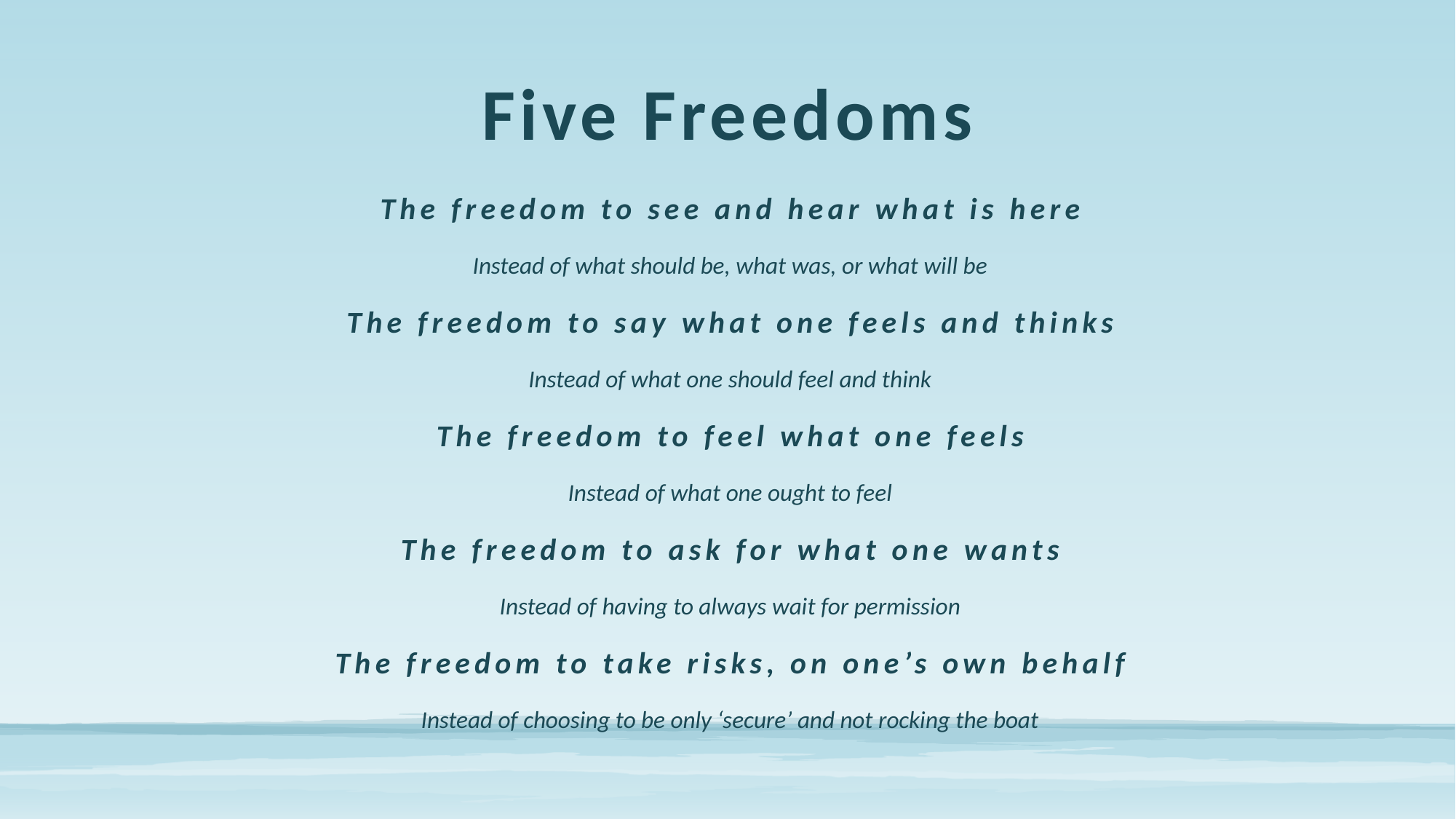

# Five Freedoms
The freedom to see and hear what is here
Instead of what should be, what was, or what will be
The freedom to say what one feels and thinks
Instead of what one should feel and think
The freedom to feel what one feels
Instead of what one ought to feel
The freedom to ask for what one wants
Instead of having to always wait for permission
The freedom to take risks, on one’s own behalf
Instead of choosing to be only ‘secure’ and not rocking the boat